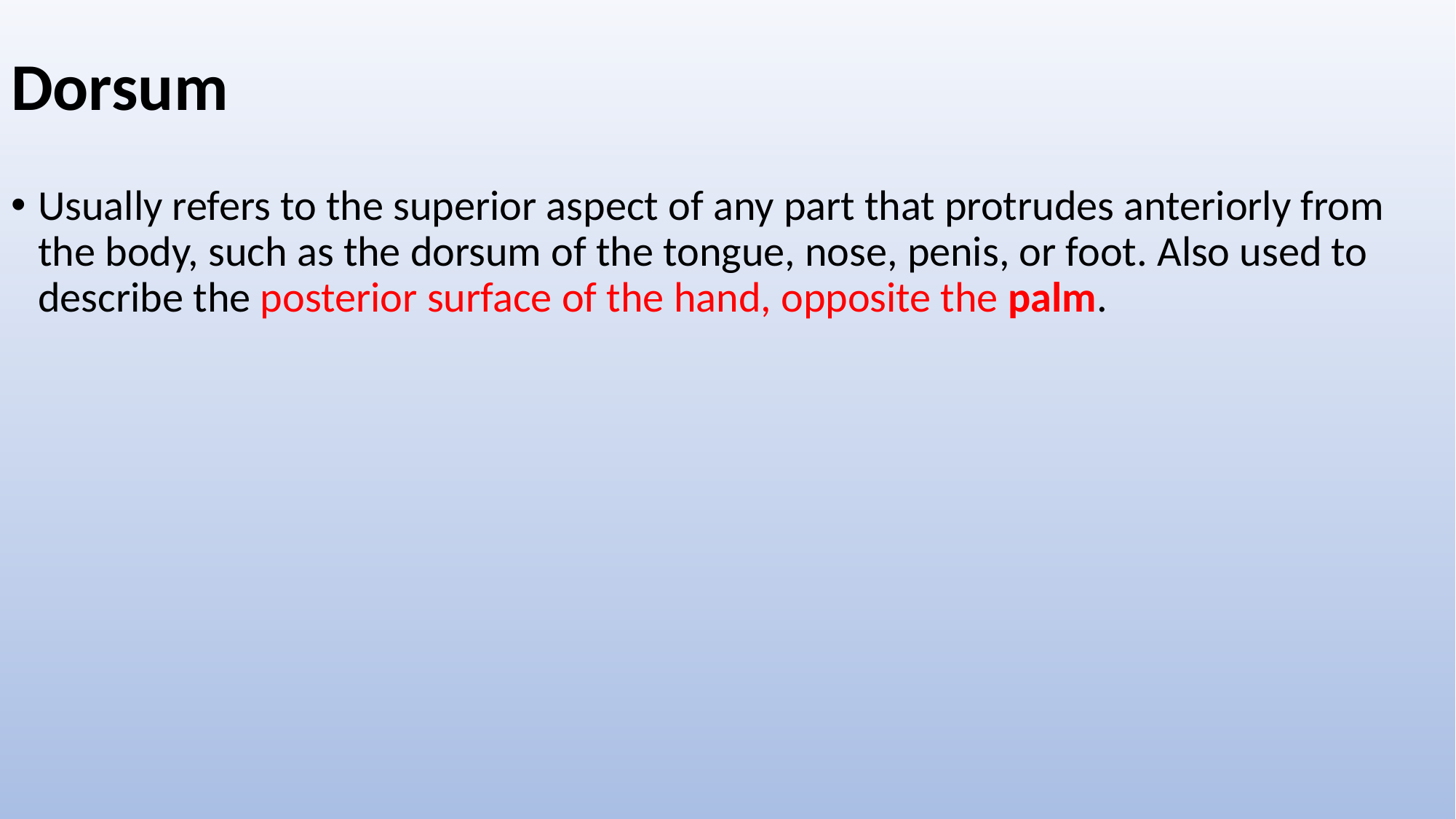

# Dorsum
Usually refers to the superior aspect of any part that protrudes anteriorly from the body, such as the dorsum of the tongue, nose, penis, or foot. Also used to describe the posterior surface of the hand, opposite the palm.